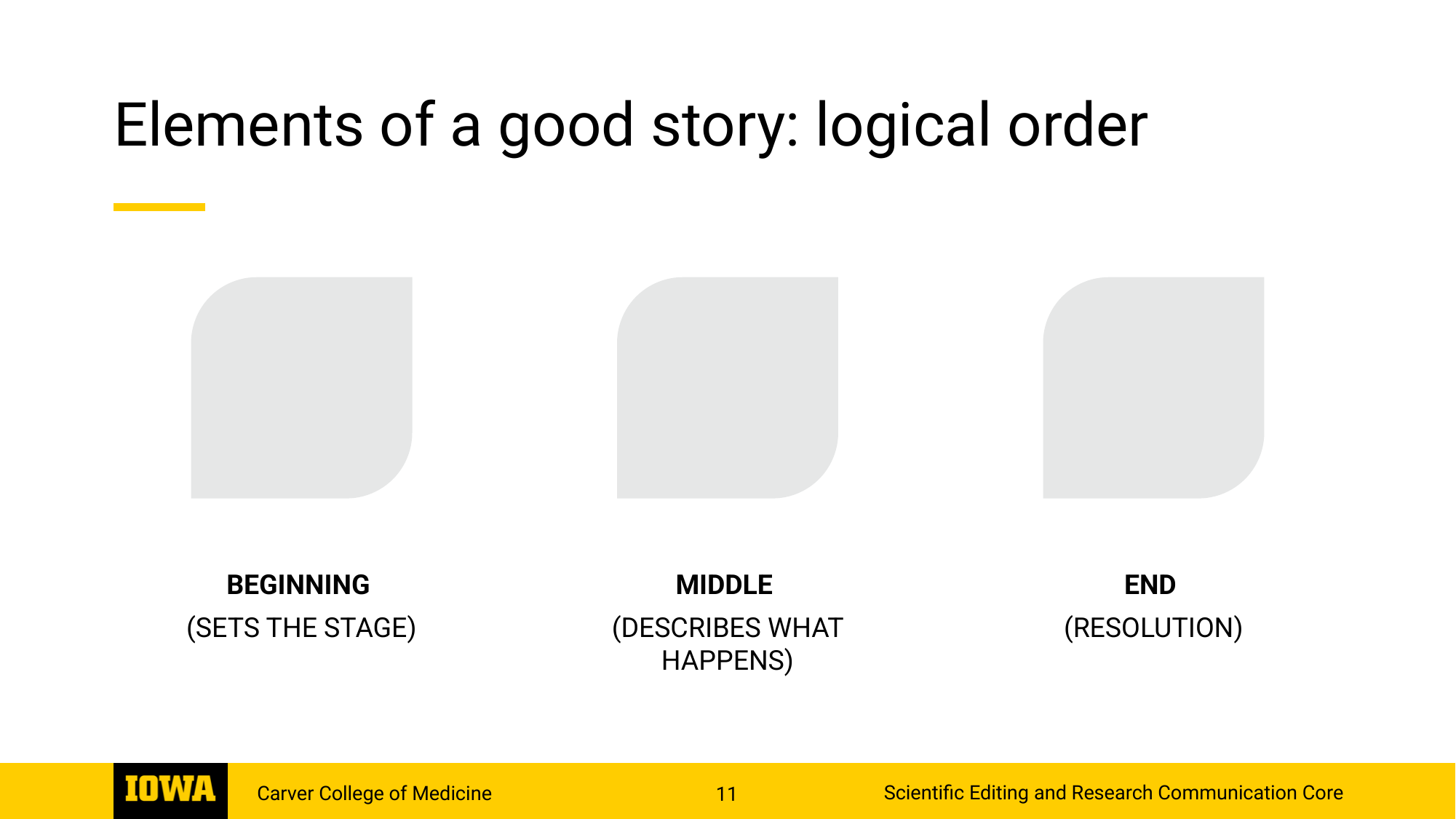

# Elements of a good story: logical order
Beginning
(sets the stage)
Middle
(describes what happens)
End
(resolution)
Scientific Editing and Research Communication Core